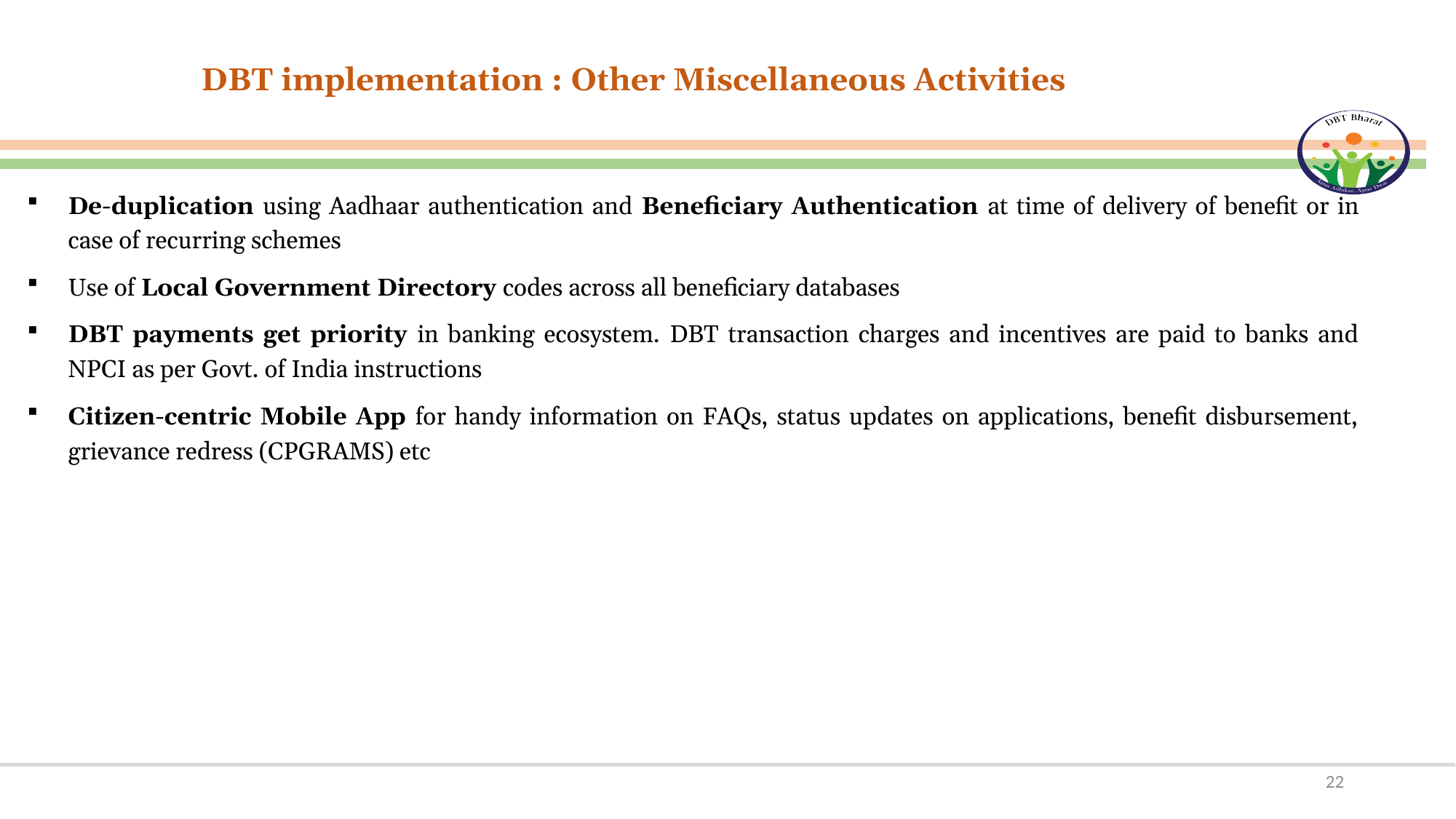

# DBT implementation : Other Miscellaneous Activities
De-duplication using Aadhaar authentication and Beneficiary Authentication at time of delivery of benefit or in case of recurring schemes
Use of Local Government Directory codes across all beneficiary databases
DBT payments get priority in banking ecosystem. DBT transaction charges and incentives are paid to banks and NPCI as per Govt. of India instructions
Citizen-centric Mobile App for handy information on FAQs, status updates on applications, benefit disbursement, grievance redress (CPGRAMS) etc

22